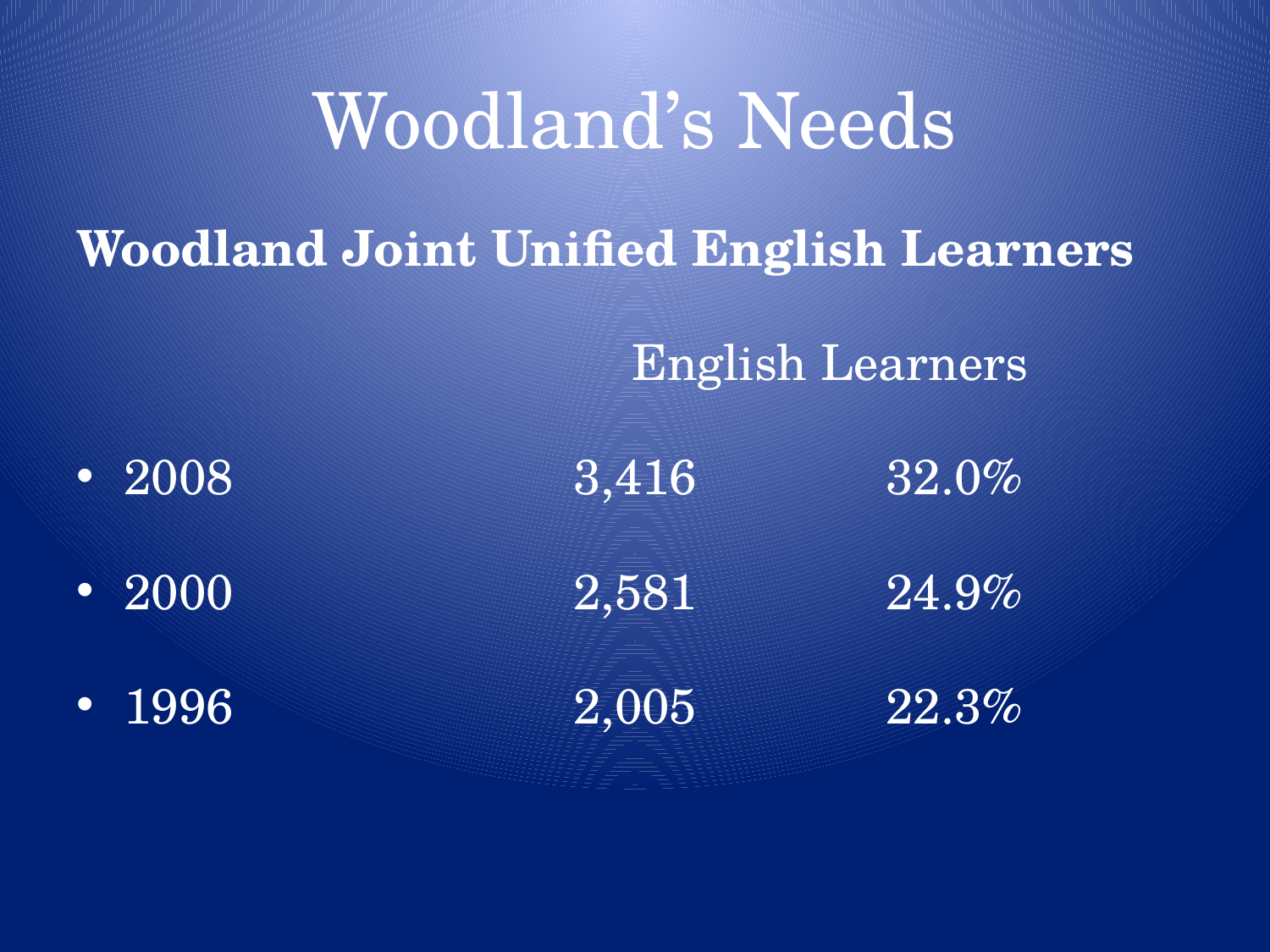

# Woodland’s Needs
Woodland Joint Unified English Learners

					English Learners

2008			     3,416		32.0%

2000			     2,581		24.9%

1996 		    	     2,005		22.3%